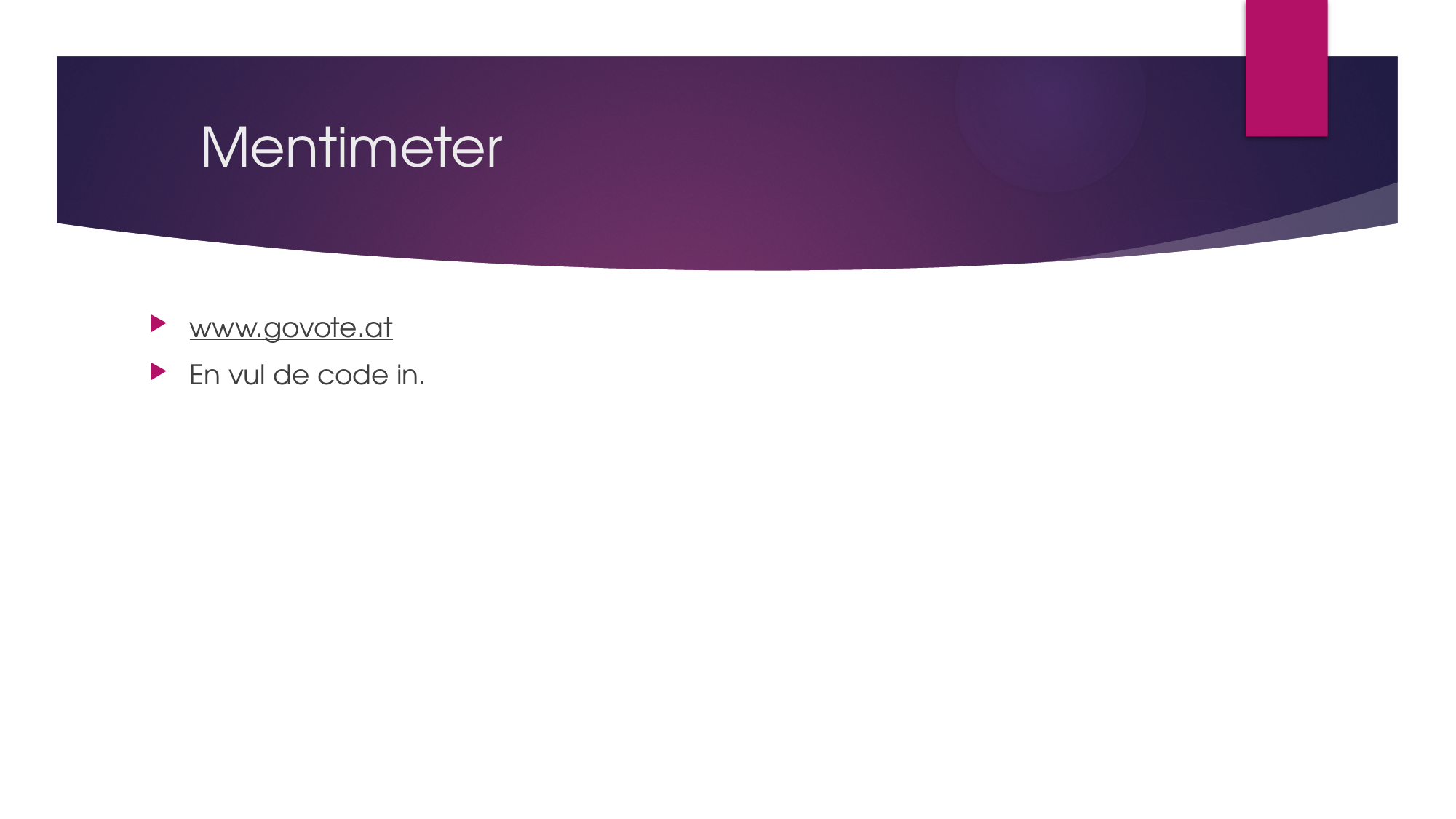

# Mentimeter
www.govote.at
En vul de code in.